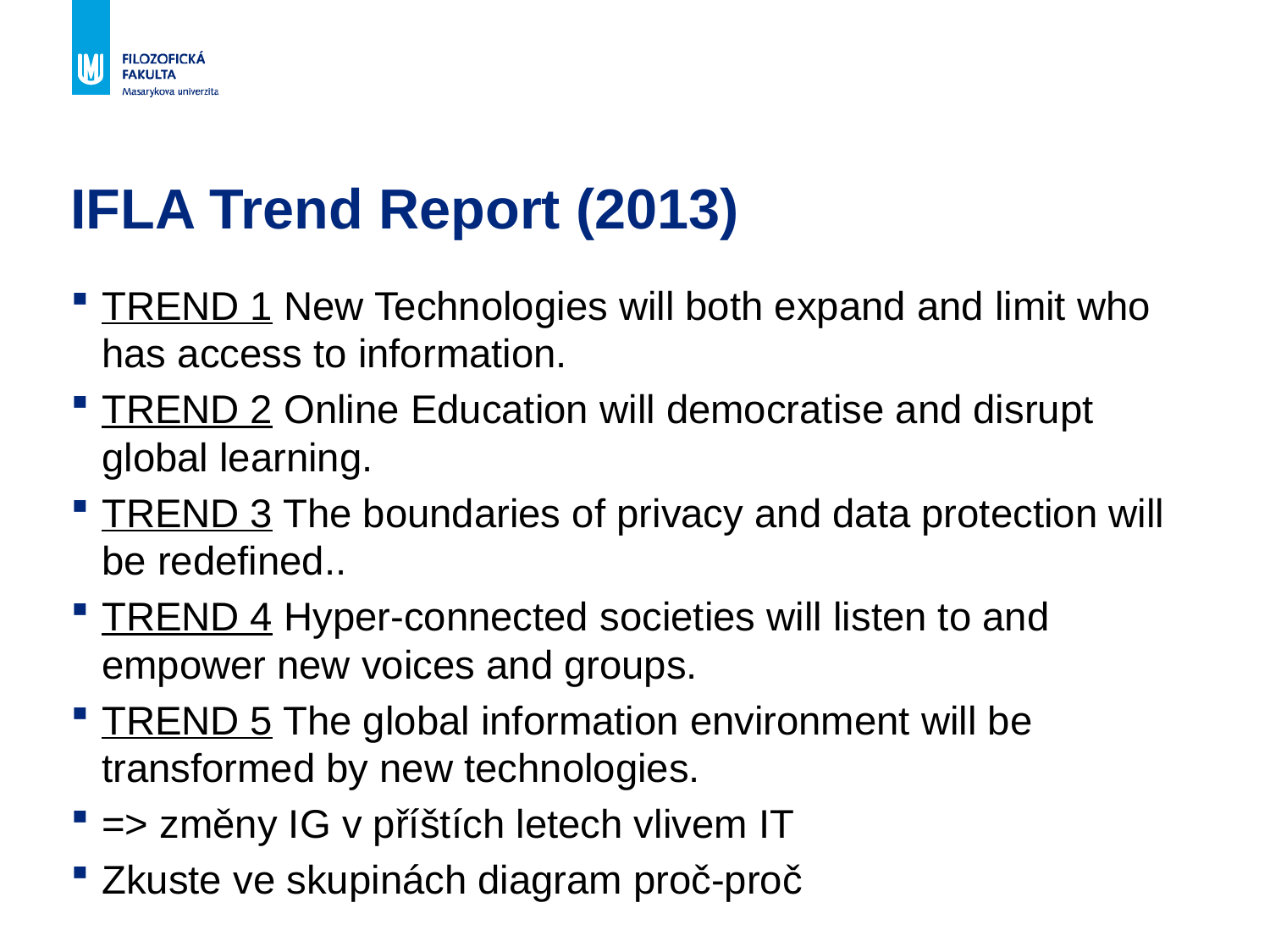

# IFLA Trend Report (2013)
TREND 1 New Technologies will both expand and limit who has access to information.
TREND 2 Online Education will democratise and disrupt global learning.
TREND 3 The boundaries of privacy and data protection will be redefined..
TREND 4 Hyper-connected societies will listen to and empower new voices and groups.
TREND 5 The global information environment will be transformed by new technologies.
=> změny IG v příštích letech vlivem IT
Zkuste ve skupinách diagram proč-proč